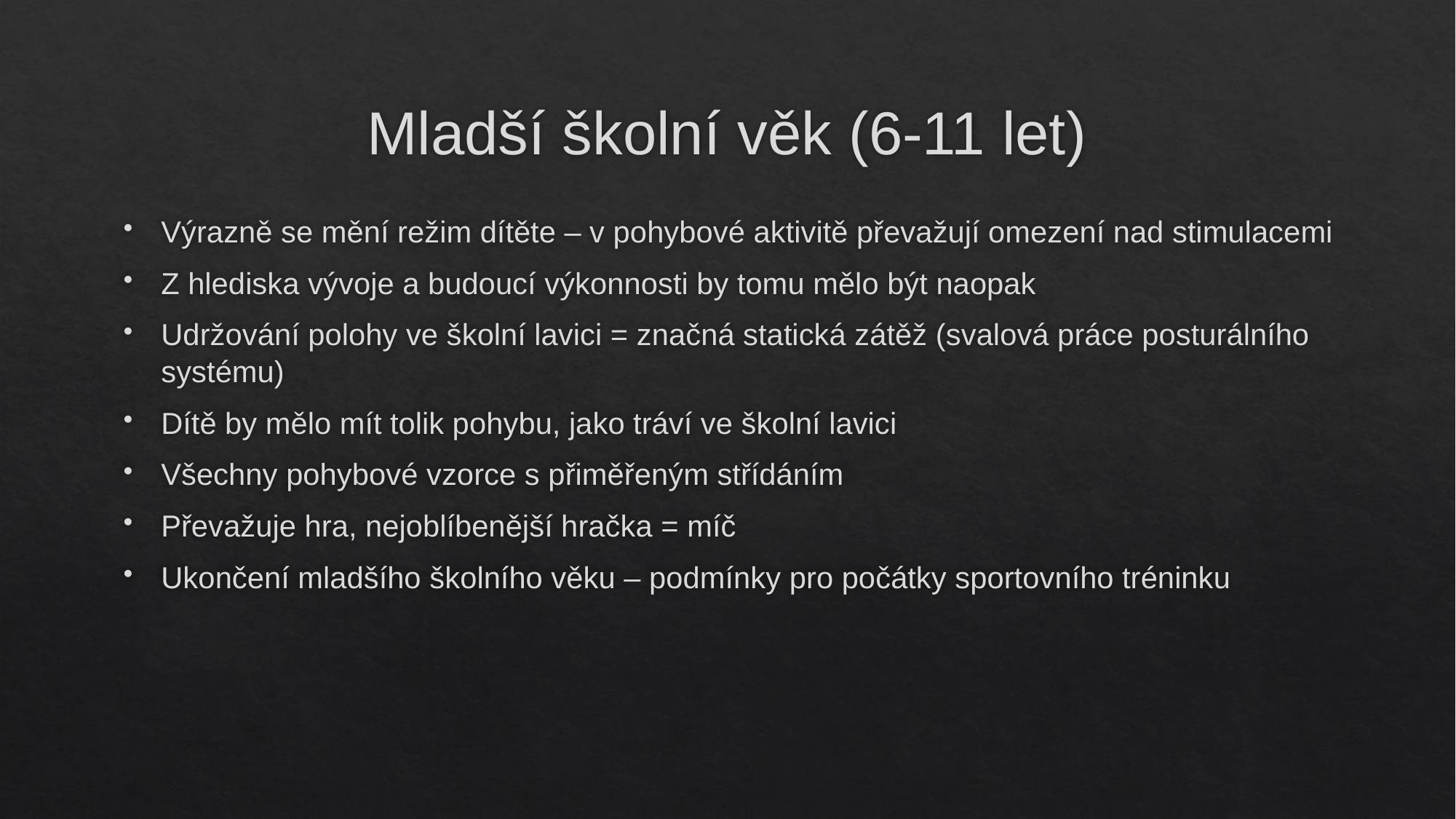

# Mladší školní věk (6-11 let)
Výrazně se mění režim dítěte – v pohybové aktivitě převažují omezení nad stimulacemi
Z hlediska vývoje a budoucí výkonnosti by tomu mělo být naopak
Udržování polohy ve školní lavici = značná statická zátěž (svalová práce posturálního systému)
Dítě by mělo mít tolik pohybu, jako tráví ve školní lavici
Všechny pohybové vzorce s přiměřeným střídáním
Převažuje hra, nejoblíbenější hračka = míč
Ukončení mladšího školního věku – podmínky pro počátky sportovního tréninku